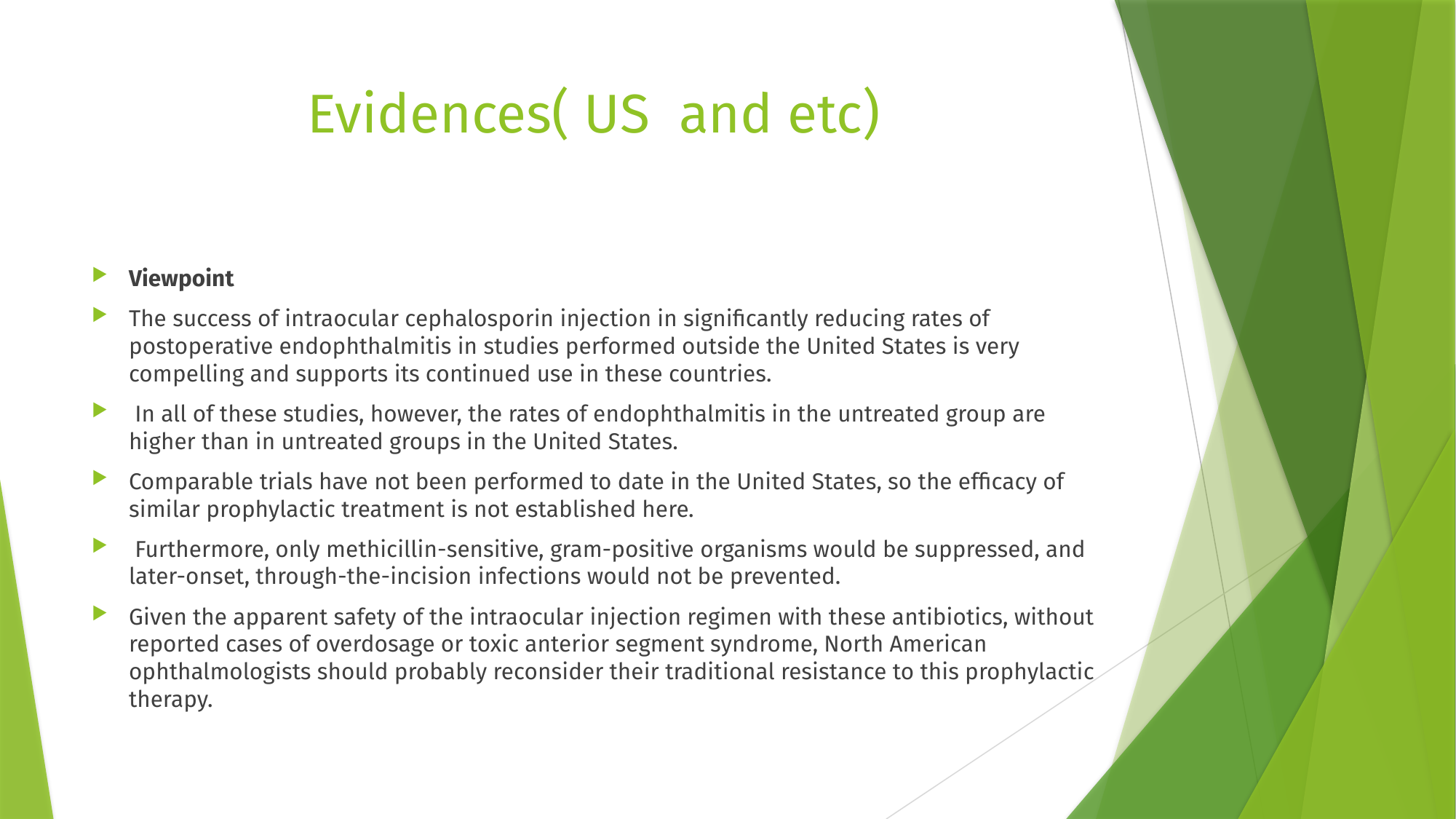

# Evidences( US  and etc)
Viewpoint
The success of intraocular cephalosporin injection in significantly reducing rates of postoperative endophthalmitis in studies performed outside the United States is very compelling and supports its continued use in these countries.
 In all of these studies, however, the rates of endophthalmitis in the untreated group are higher than in untreated groups in the United States.
Comparable trials have not been performed to date in the United States, so the efficacy of similar prophylactic treatment is not established here.
 Furthermore, only methicillin-sensitive, gram-positive organisms would be suppressed, and later-onset, through-the-incision infections would not be prevented.
Given the apparent safety of the intraocular injection regimen with these antibiotics, without reported cases of overdosage or toxic anterior segment syndrome, North American ophthalmologists should probably reconsider their traditional resistance to this prophylactic therapy.